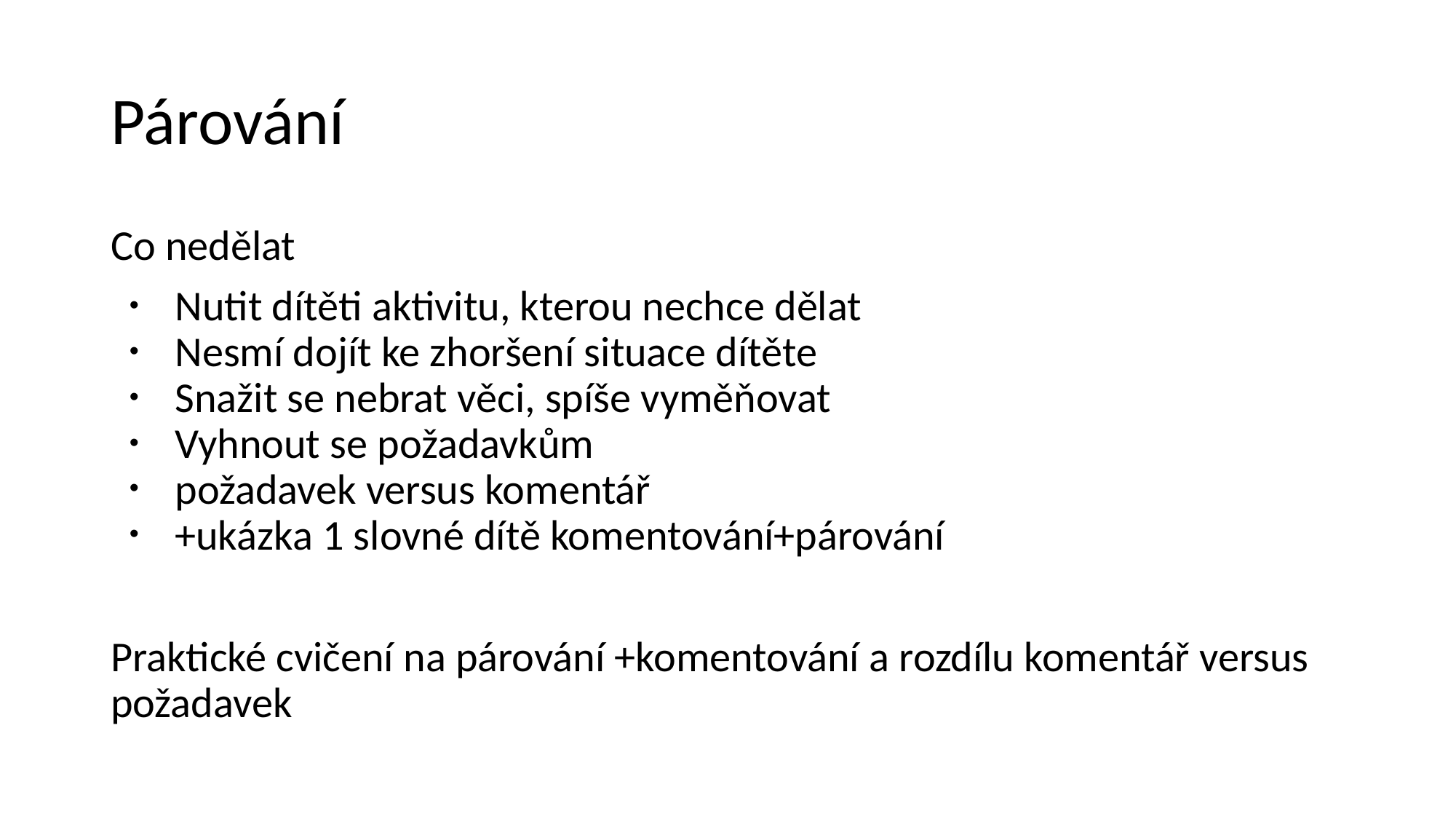

# Párování
Co nedělat
Nutit dítěti aktivitu, kterou nechce dělat
Nesmí dojít ke zhoršení situace dítěte
Snažit se nebrat věci, spíše vyměňovat
Vyhnout se požadavkům
požadavek versus komentář
+ukázka 1 slovné dítě komentování+párování

Praktické cvičení na párování +komentování a rozdílu komentář versus požadavek